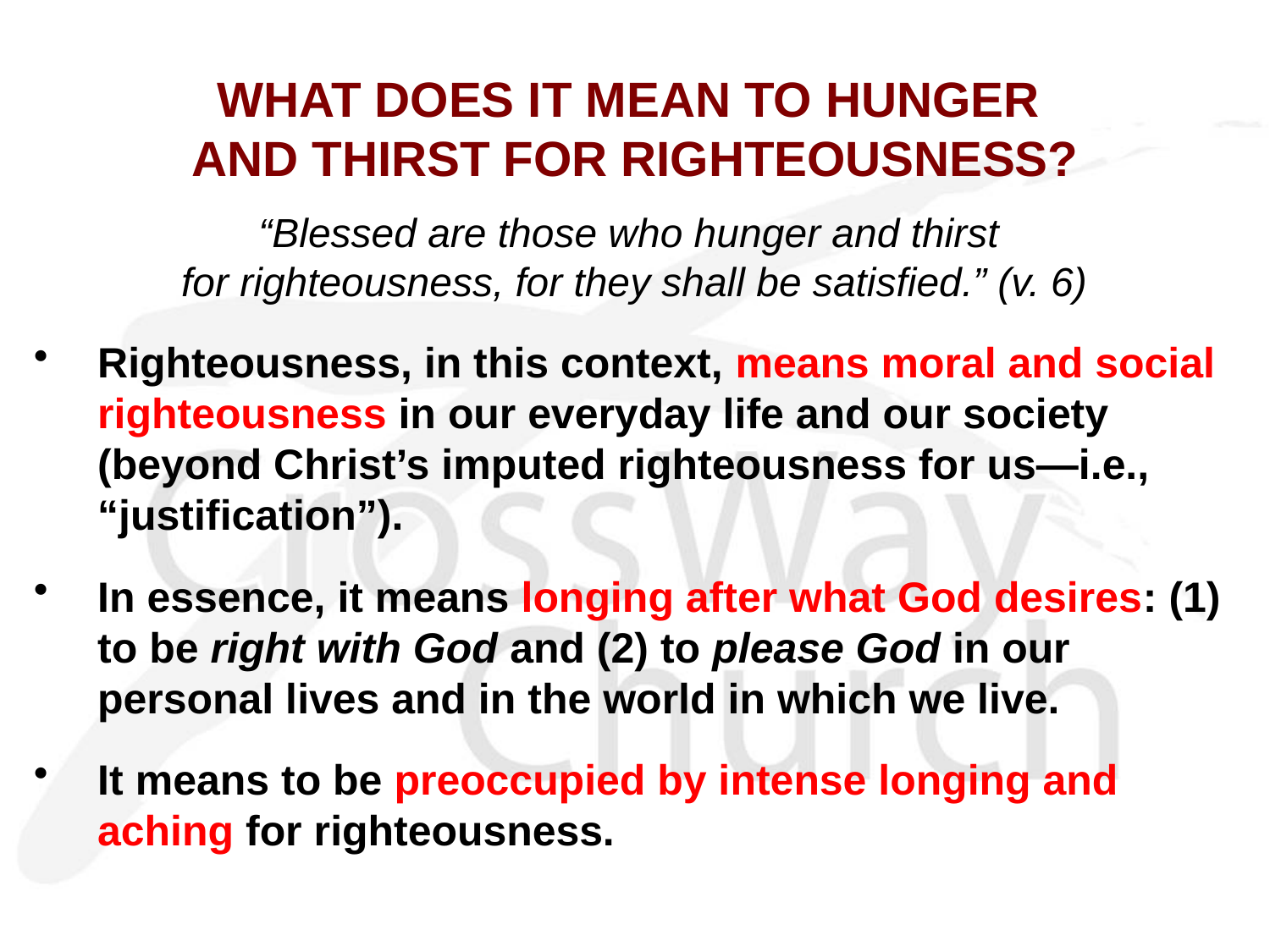

# WHAT DOES IT MEAN TO HUNGER AND THIRST FOR RIGHTEOUSNESS?
“Blessed are those who hunger and thirst
for righteousness, for they shall be satisfied.” (v. 6)

Righteousness, in this context, means moral and social righteousness in our everyday life and our society (beyond Christ’s imputed righteousness for us—i.e., “justification”).

In essence, it means longing after what God desires: (1) to be right with God and (2) to please God in our personal lives and in the world in which we live.

It means to be preoccupied by intense longing and aching for righteousness.